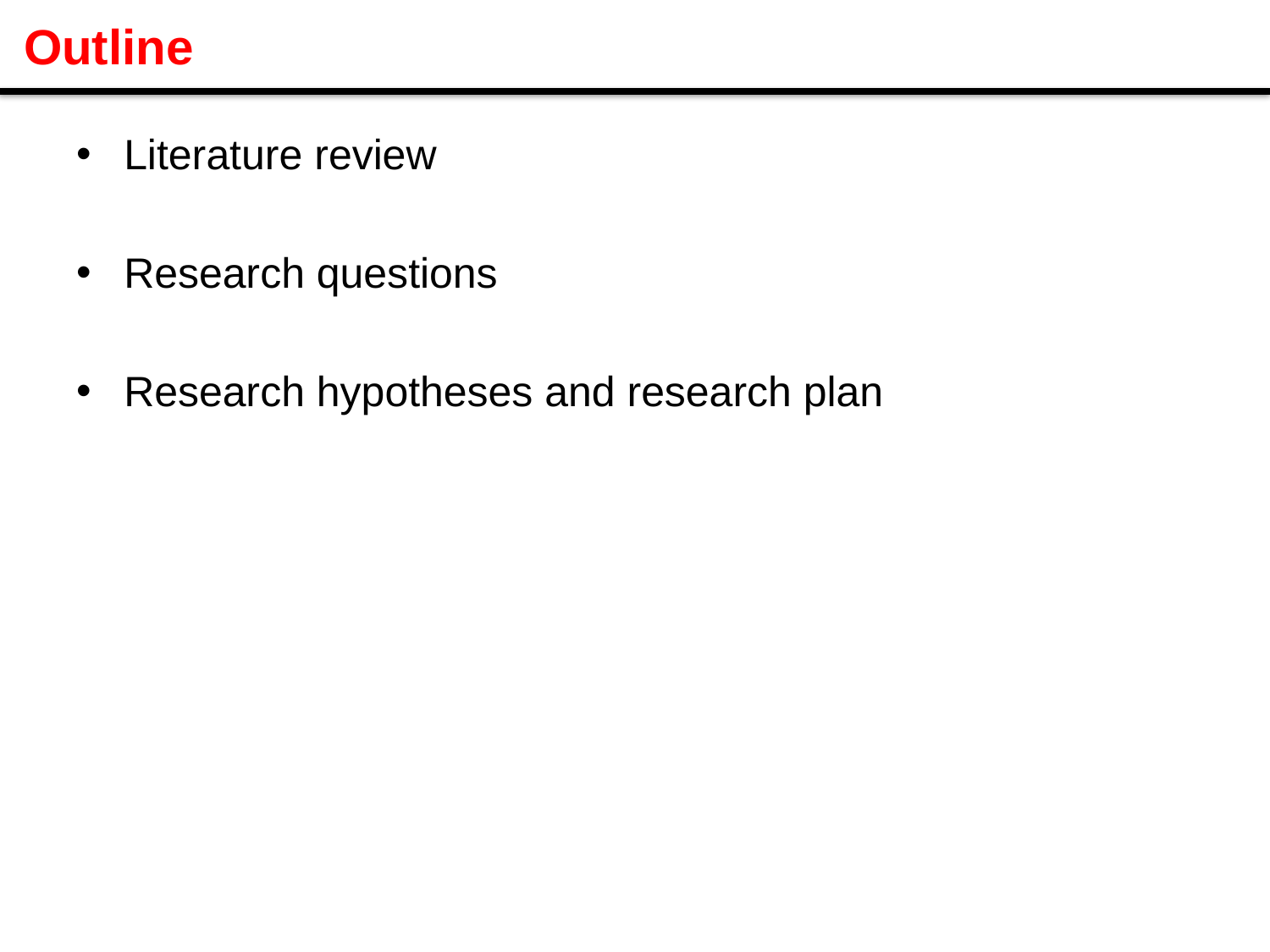

# Outline
Literature review

Research questions

Research hypotheses and research plan